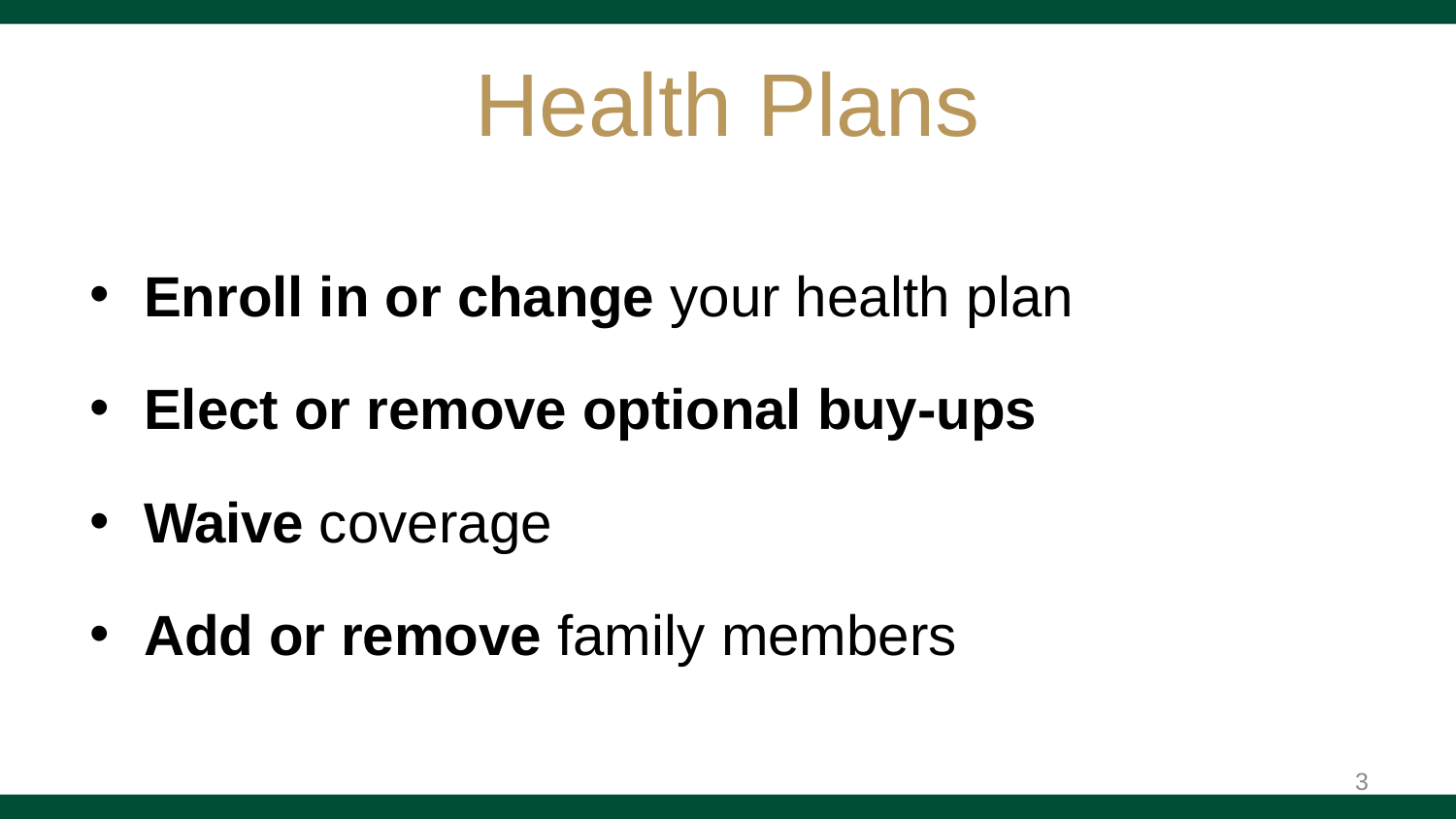

# Health Plans
Enroll in or change your health plan
Elect or remove optional buy-ups
Waive coverage
Add or remove family members

3